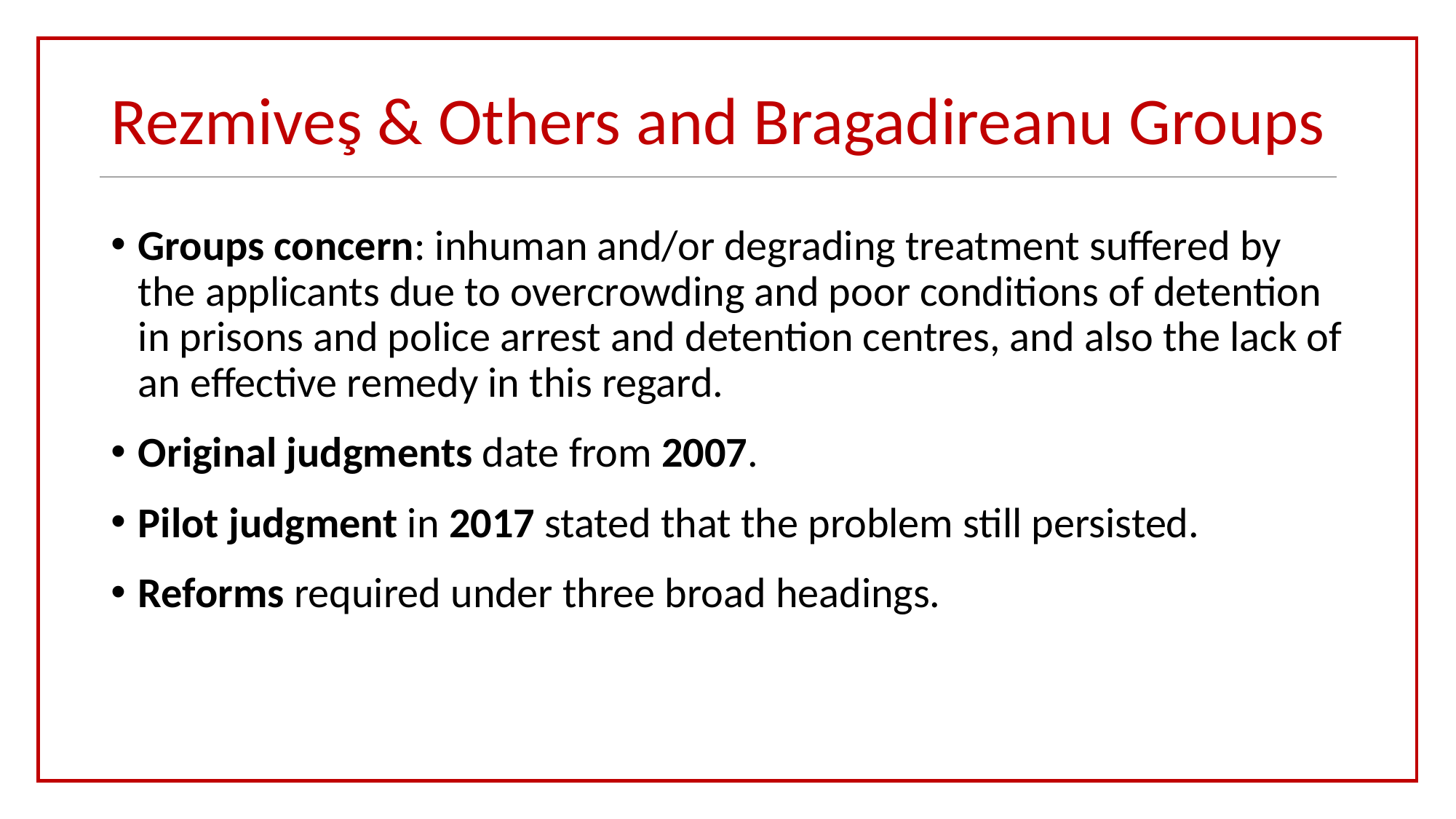

# Rezmiveş & Others and Bragadireanu Groups
Groups concern: inhuman and/or degrading treatment suffered by the applicants due to overcrowding and poor conditions of detention in prisons and police arrest and detention centres, and also the lack of an effective remedy in this regard.
Original judgments date from 2007.
Pilot judgment in 2017 stated that the problem still persisted.
Reforms required under three broad headings.